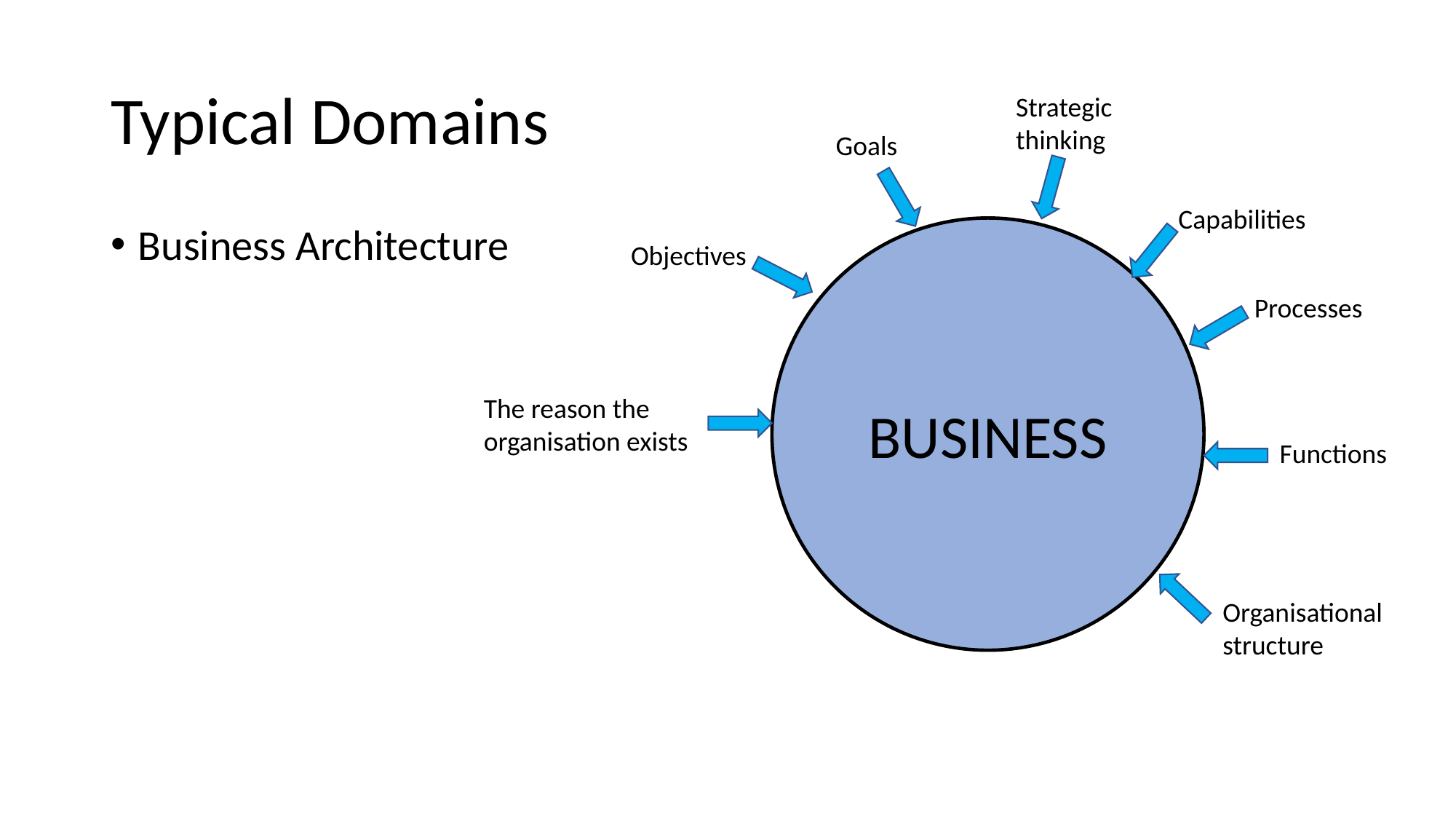

# Typical Domains
Strategic thinking
Goals

Capabilities
Business Architecture
BUSINESS
Objectives

Processes

The reason the organisation exists

Functions

Organisational structure